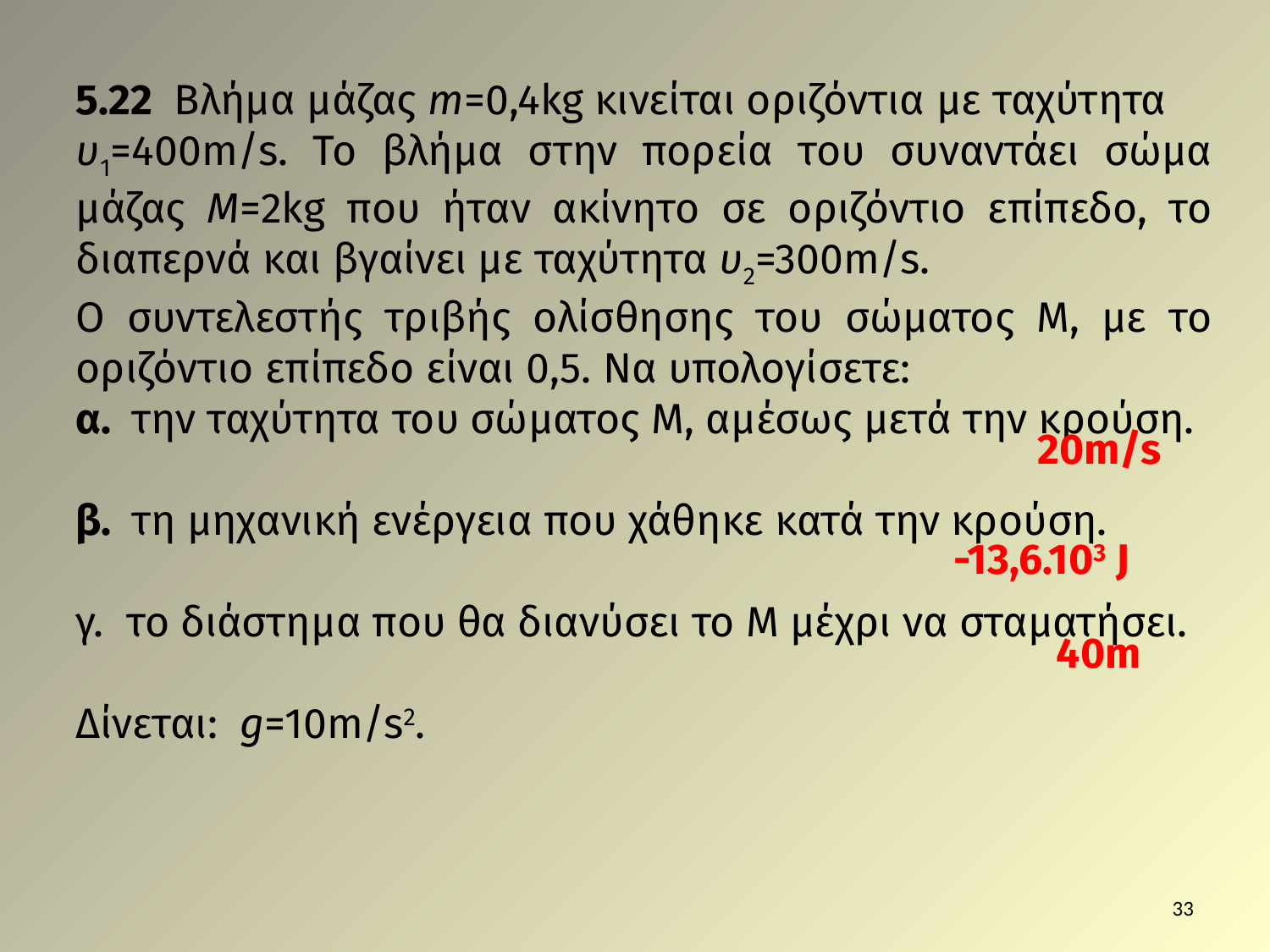

5.22  Βλήμα μάζας m=0,4kg κινείται οριζόντια με ταχύτητα     υ1=400m/s. Το βλήμα στην πορεία του συναντάει σώμα μάζας Μ=2kg που ήταν ακίνητο σε οριζόντιο επίπεδο, το διαπερνά και βγαίνει με ταχύτητα υ2=300m/s.
Ο συντελεστής τριβής ολίσθησης του σώματος Μ, με το οριζόντιο επίπεδο είναι 0,5. Να υπολογίσετε:
α.  την ταχύτητα του σώματος Μ, αμέσως μετά την κρούση.

β.  τη μηχανική ενέργεια που χάθηκε κατά την κρούση.

γ.  το διάστημα που θα διανύσει το Μ μέχρι να σταματήσει.

Δίνεται:  g=10m/s2.
20m/s
-13,6.103 J
40m
33